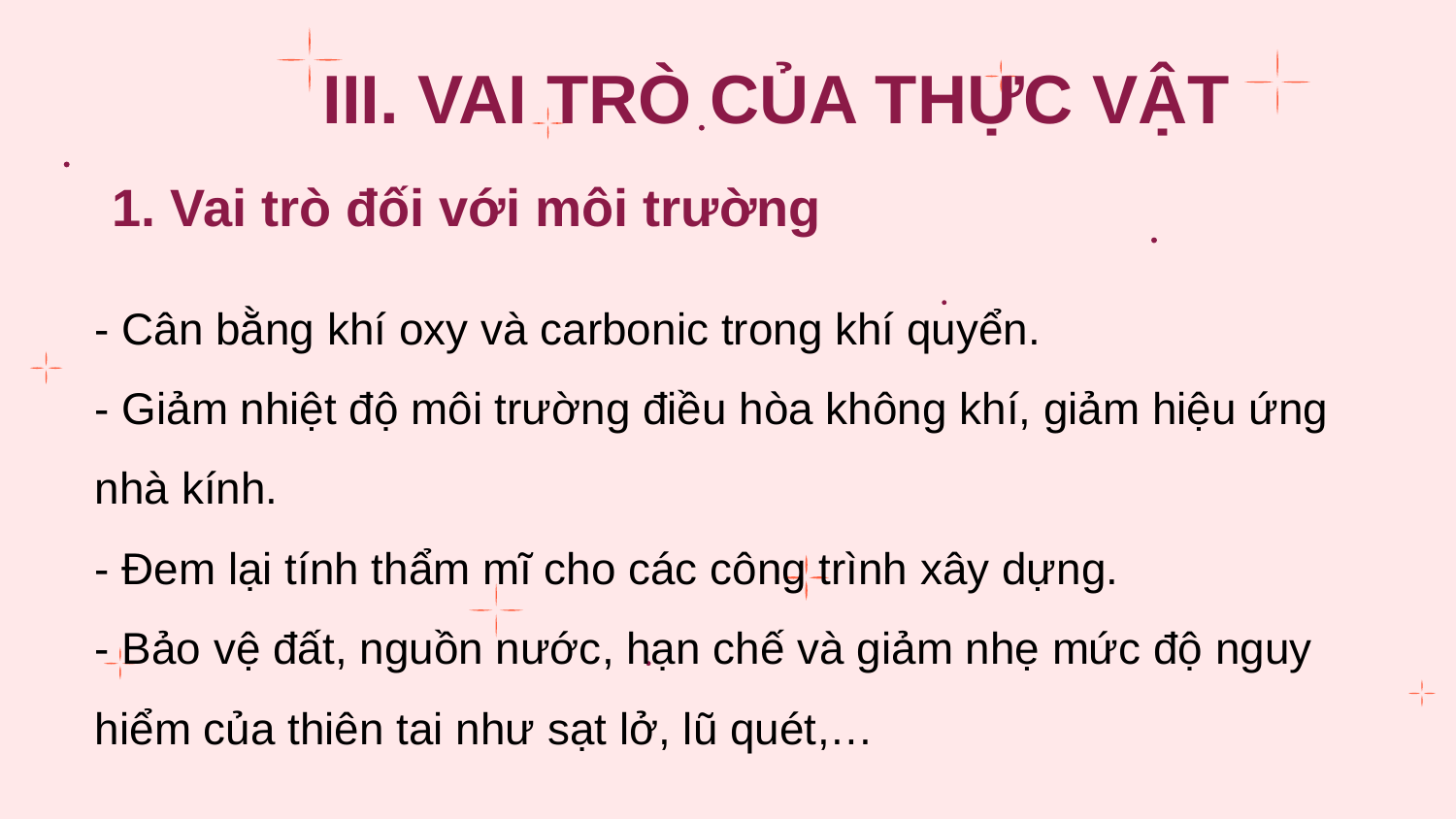

III. VAI TRÒ CỦA THỰC VẬT

1. Vai trò đối với môi trường

- Cân bằng khí oxy và carbonic trong khí quyển.
- Giảm nhiệt độ môi trường điều hòa không khí, giảm hiệu ứng nhà kính.
- Đem lại tính thẩm mĩ cho các công trình xây dựng.
- Bảo vệ đất, nguồn nước, hạn chế và giảm nhẹ mức độ nguy hiểm của thiên tai như sạt lở, lũ quét,…